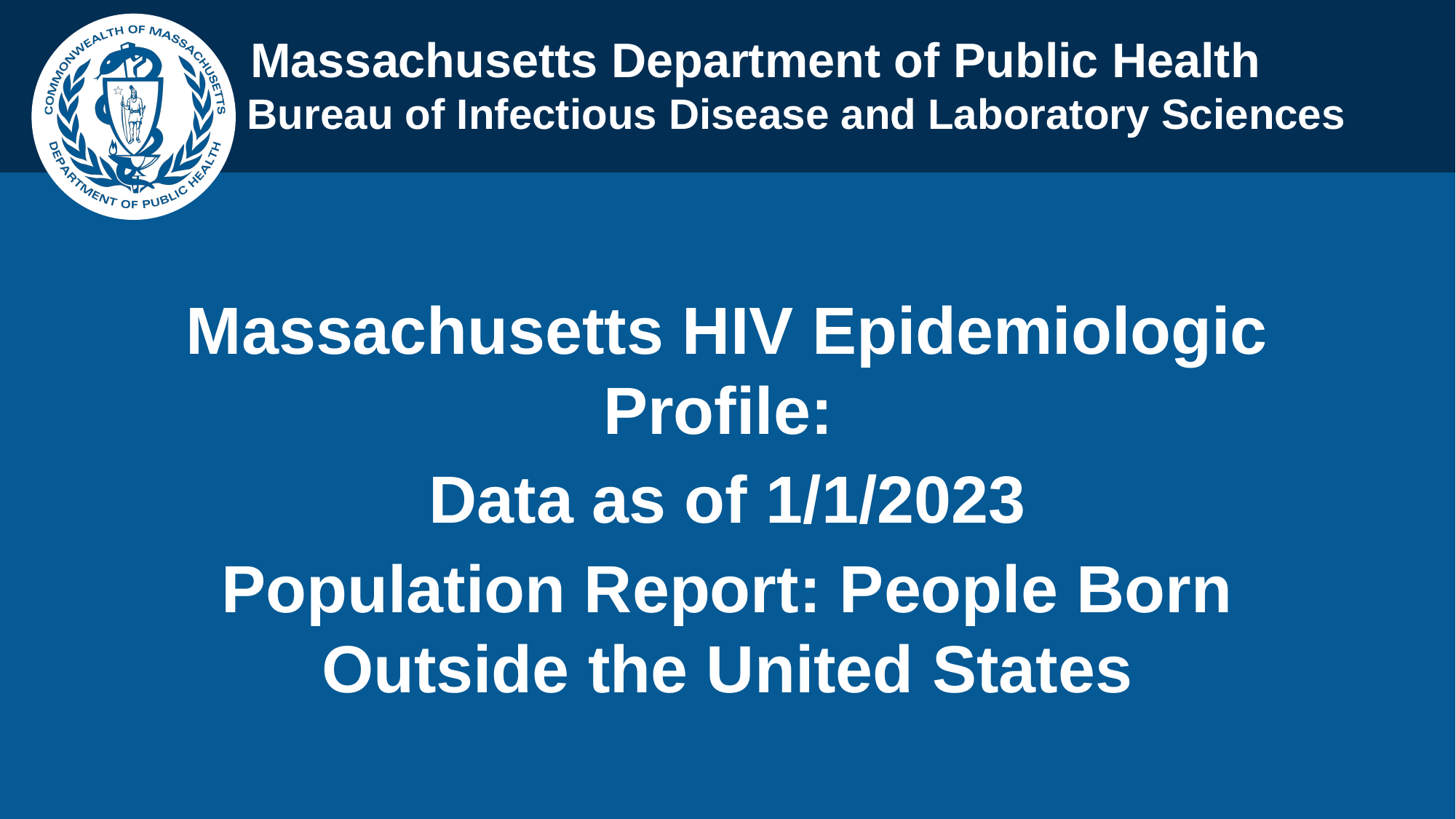

Massachusetts HIV Epidemiologic Profile:
Data as of 1/1/2023
Population Report: People Born Outside the United States